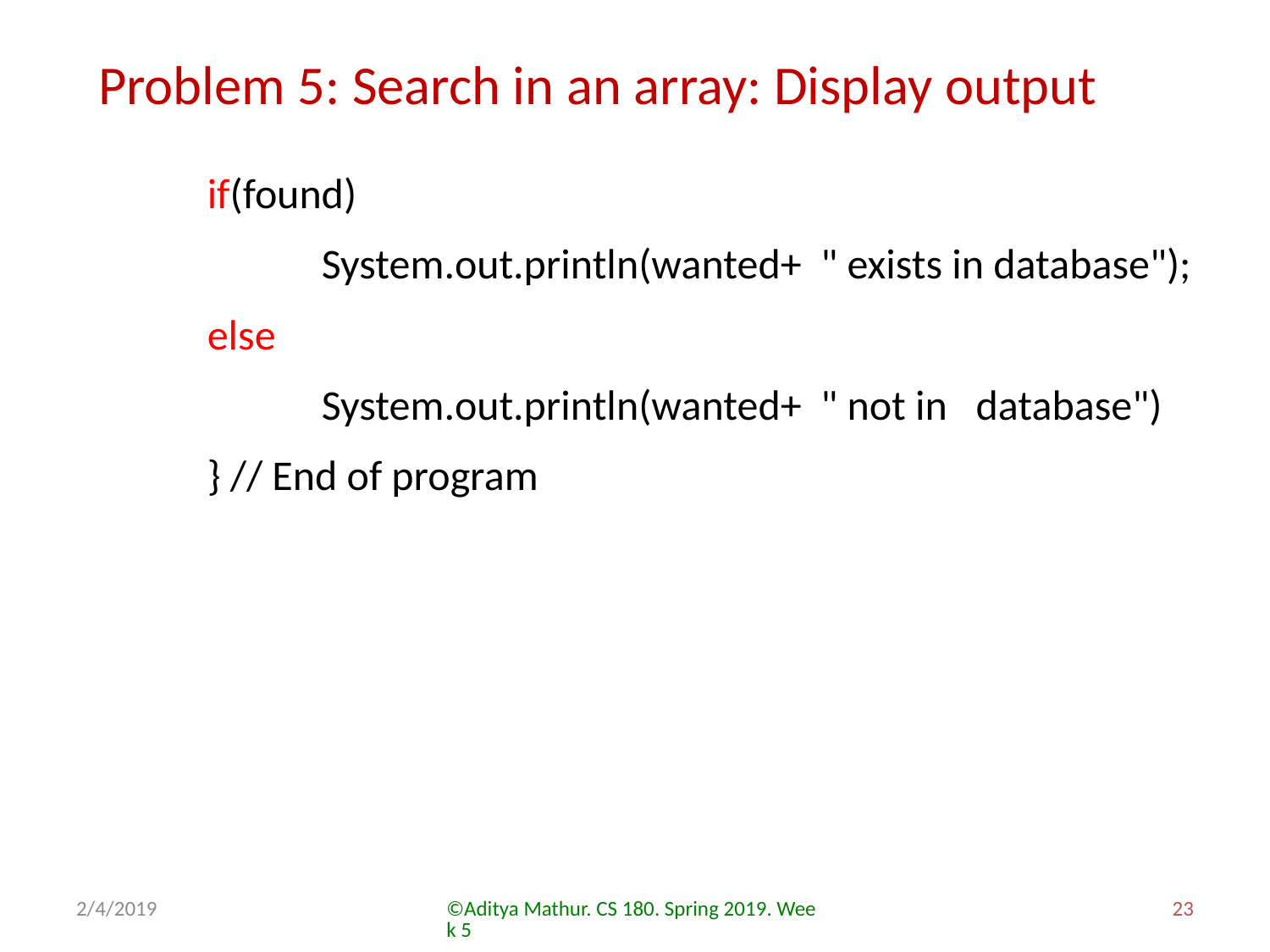

Problem 5: Search in an array: Display output
if(found)
            System.out.println(wanted+  " exists in database");
else
            System.out.println(wanted+  " not in   database")
} // End of program
2/4/2019
©Aditya Mathur. CS 180. Spring 2019. Week 5
23